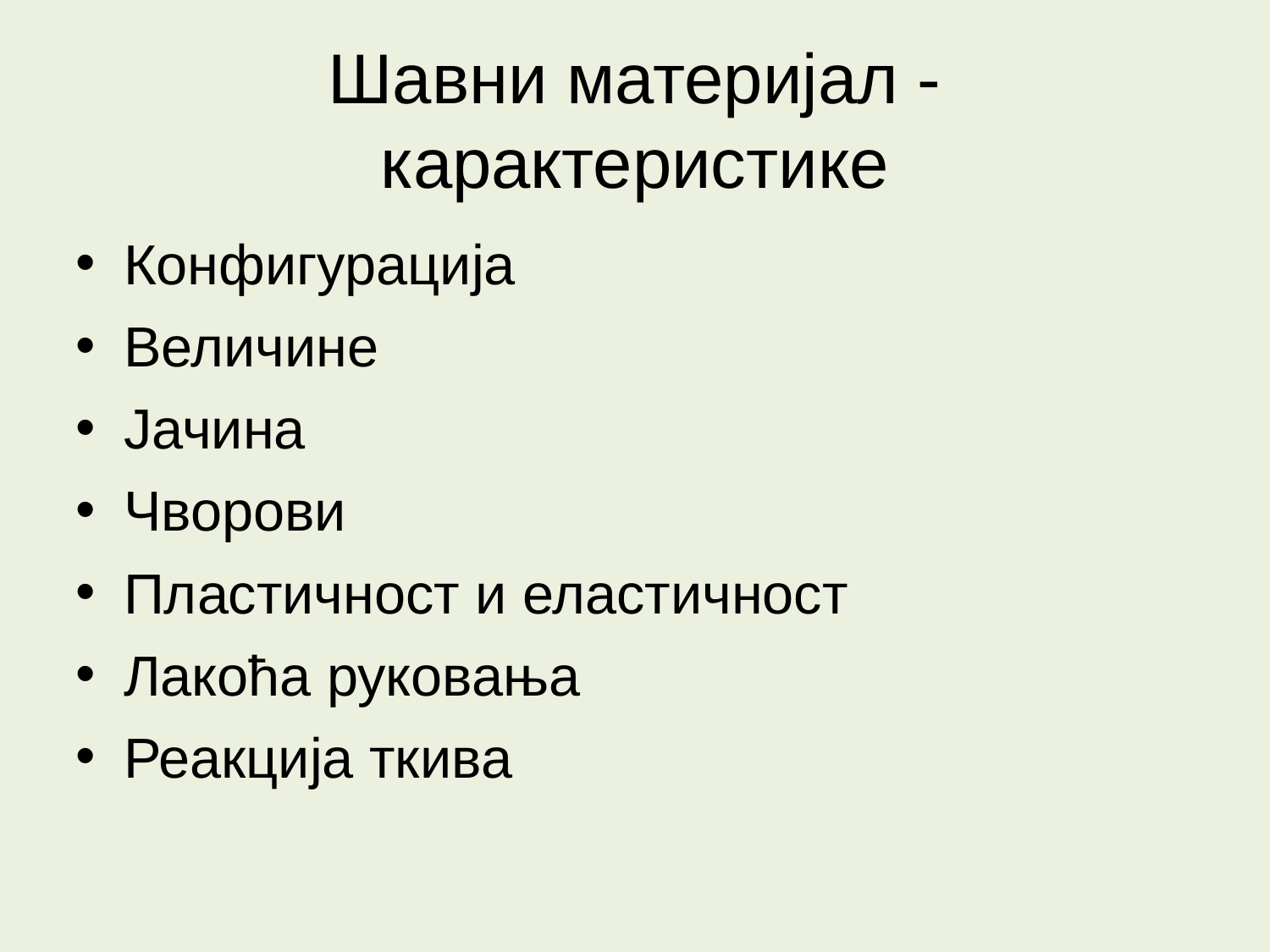

Шавни материјал - карактеристике
Конфигурација
Величине
Јачина
Чворови
Пластичност и еластичност
Лакоћа руковања
Реакција ткива